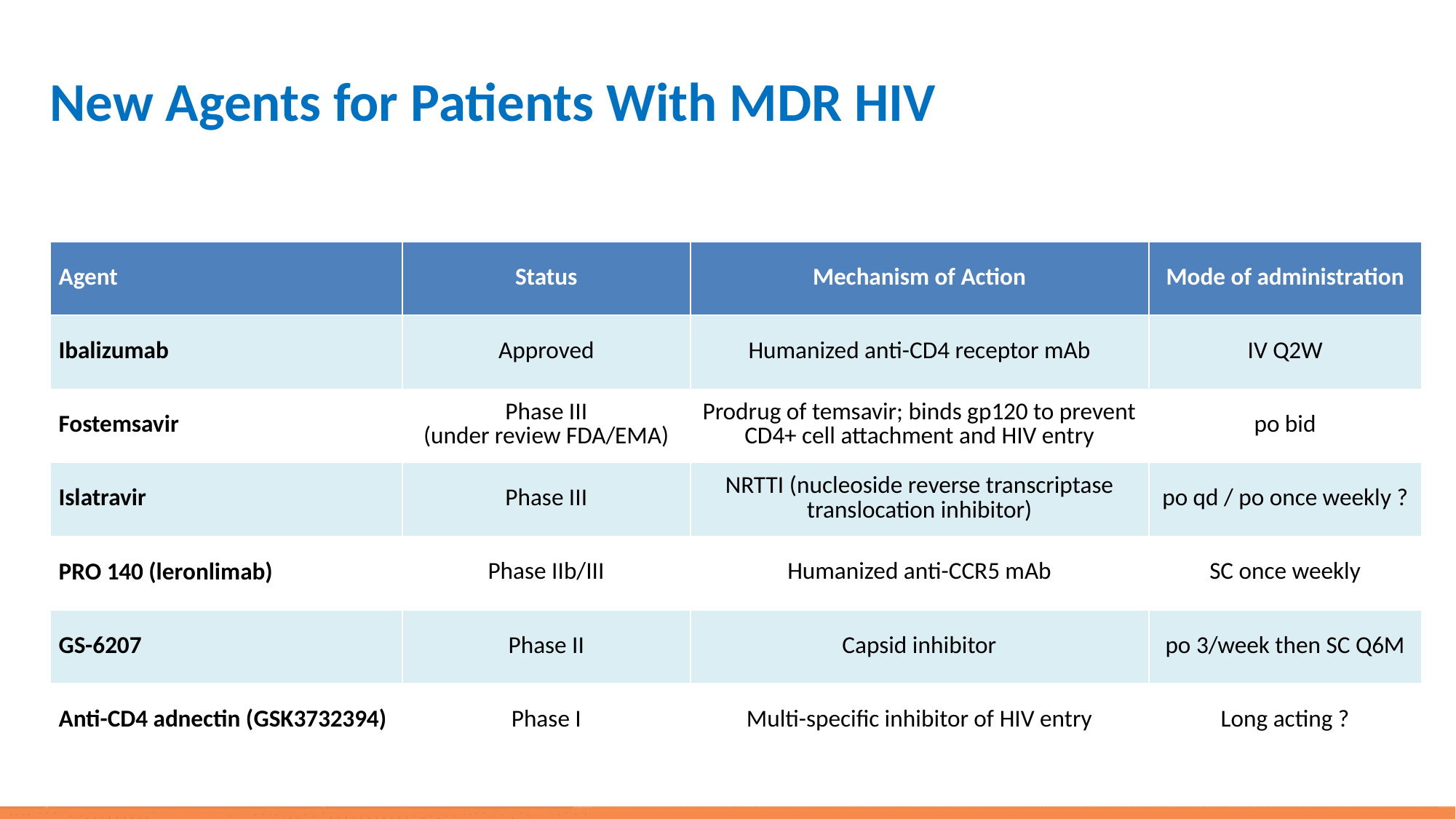

# New Agents for Patients With MDR HIV
| Agent | Status | Mechanism of Action | Mode of administration |
| --- | --- | --- | --- |
| Ibalizumab | Approved | Humanized anti-CD4 receptor mAb | IV Q2W |
| Fostemsavir | Phase III (under review FDA/EMA) | Prodrug of temsavir; binds gp120 to prevent CD4+ cell attachment and HIV entry | po bid |
| Islatravir | Phase III | NRTTI (nucleoside reverse transcriptase translocation inhibitor) | po qd / po once weekly ? |
| PRO 140 (leronlimab) | Phase IIb/III | Humanized anti-CCR5 mAb | SC once weekly |
| GS-6207 | Phase II | Capsid inhibitor | po 3/week then SC Q6M |
| Anti-CD4 adnectin (GSK3732394) | Phase I | Multi-specific inhibitor of HIV entry | Long acting ? |